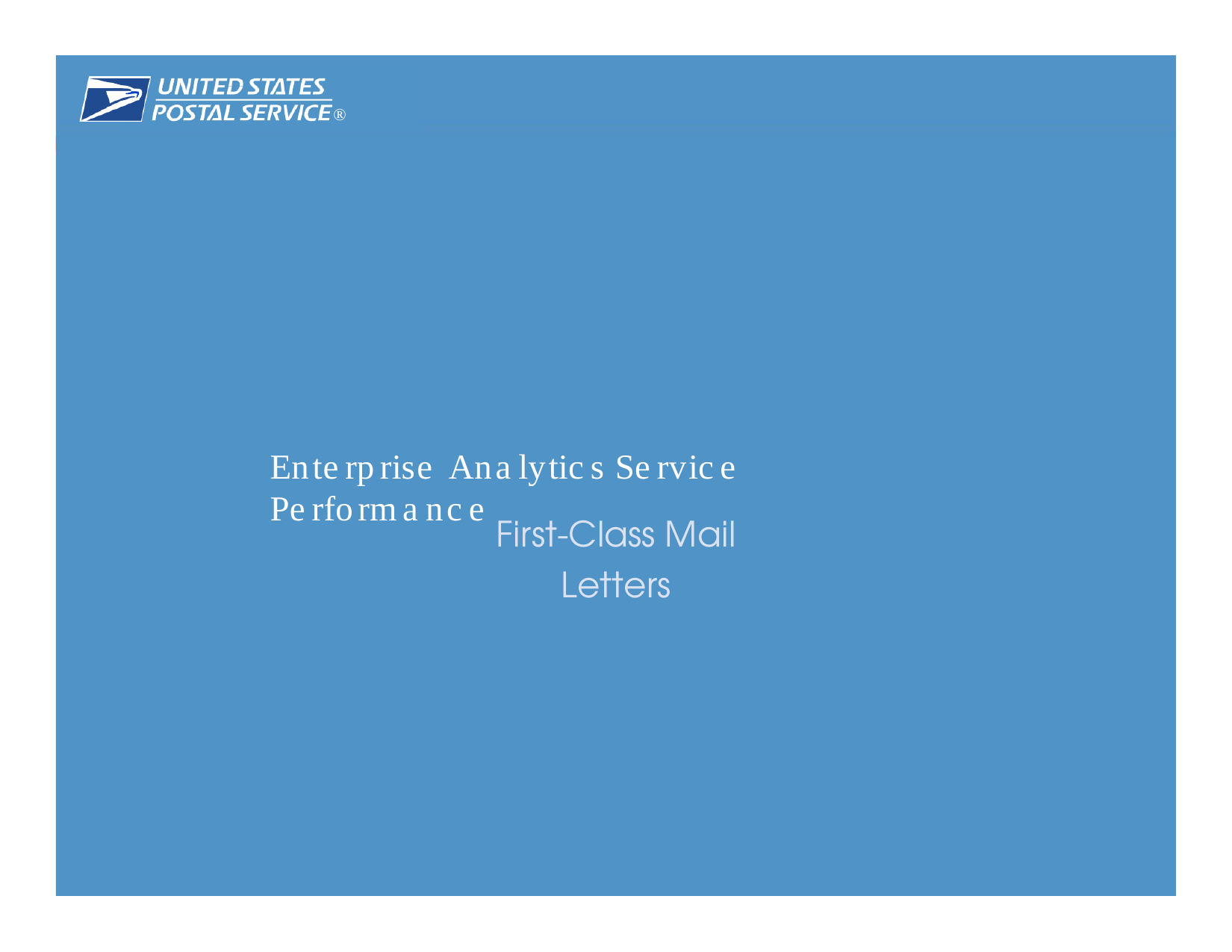

®
February 2018 	45

Enterprise Analytics Service Performance
First-Class Mail
Letters